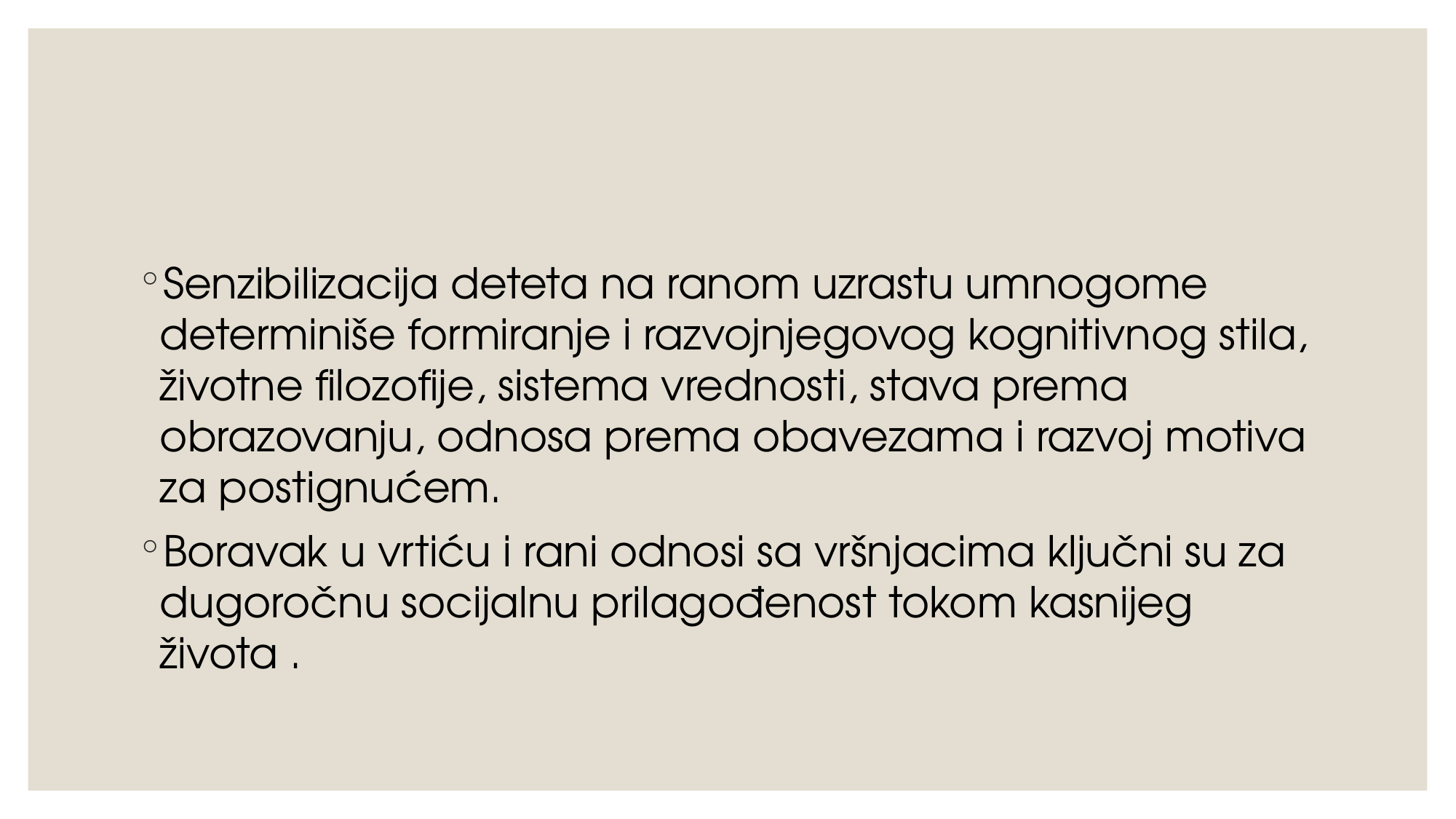

Senzibilizacija deteta na ranom uzrastu umnogome determiniše formiranje i razvojnjegovog kognitivnog stila, životne filozofije, sistema vrednosti, stava prema obrazovanju, odnosa prema obavezama i razvoj motiva za postignućem.
Boravak u vrtiću i rani odnosi sa vršnjacima ključni su za dugoročnu socijalnu prilagođenost tokom kasnijeg života .